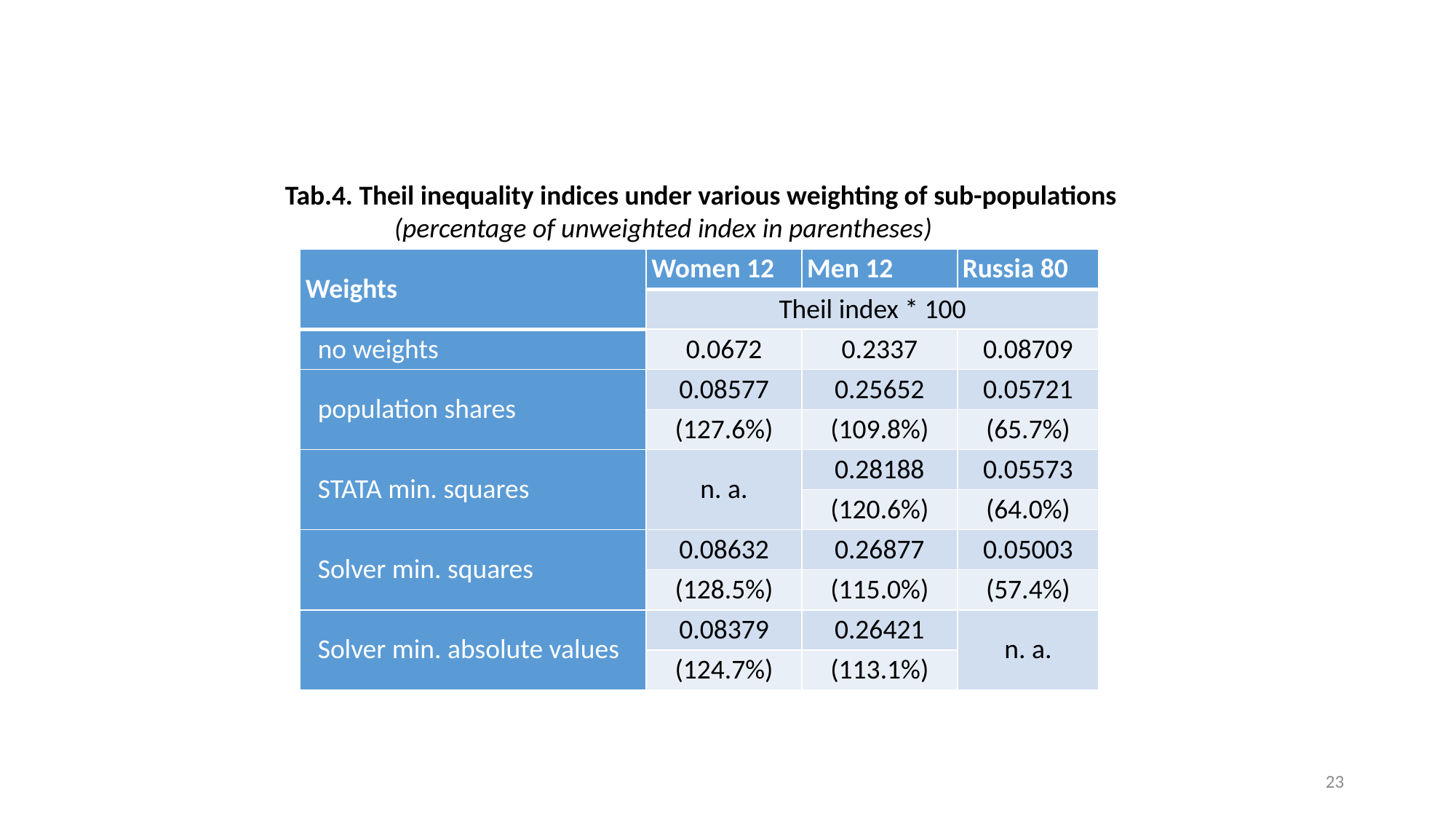

Tab.4. Theil inequality indices under various weighting of sub-populations
	(percentage of unweighted index in parentheses)
| Weights | Women 12 | Men 12 | Russia 80 |
| --- | --- | --- | --- |
|  | Theil index \* 100 |  |  |
| no weights | 0.0672 | 0.2337 | 0.08709 |
| population shares | 0.08577 | 0.25652 | 0.05721 |
|  | (127.6%) | (109.8%) | (65.7%) |
| STATA min. squares | n. a. | 0.28188 | 0.05573 |
|  |  | (120.6%) | (64.0%) |
| Solver min. squares | 0.08632 | 0.26877 | 0.05003 |
|  | (128.5%) | (115.0%) | (57.4%) |
| Solver min. absolute values | 0.08379 | 0.26421 | n. a. |
|  | (124.7%) | (113.1%) |  |
23